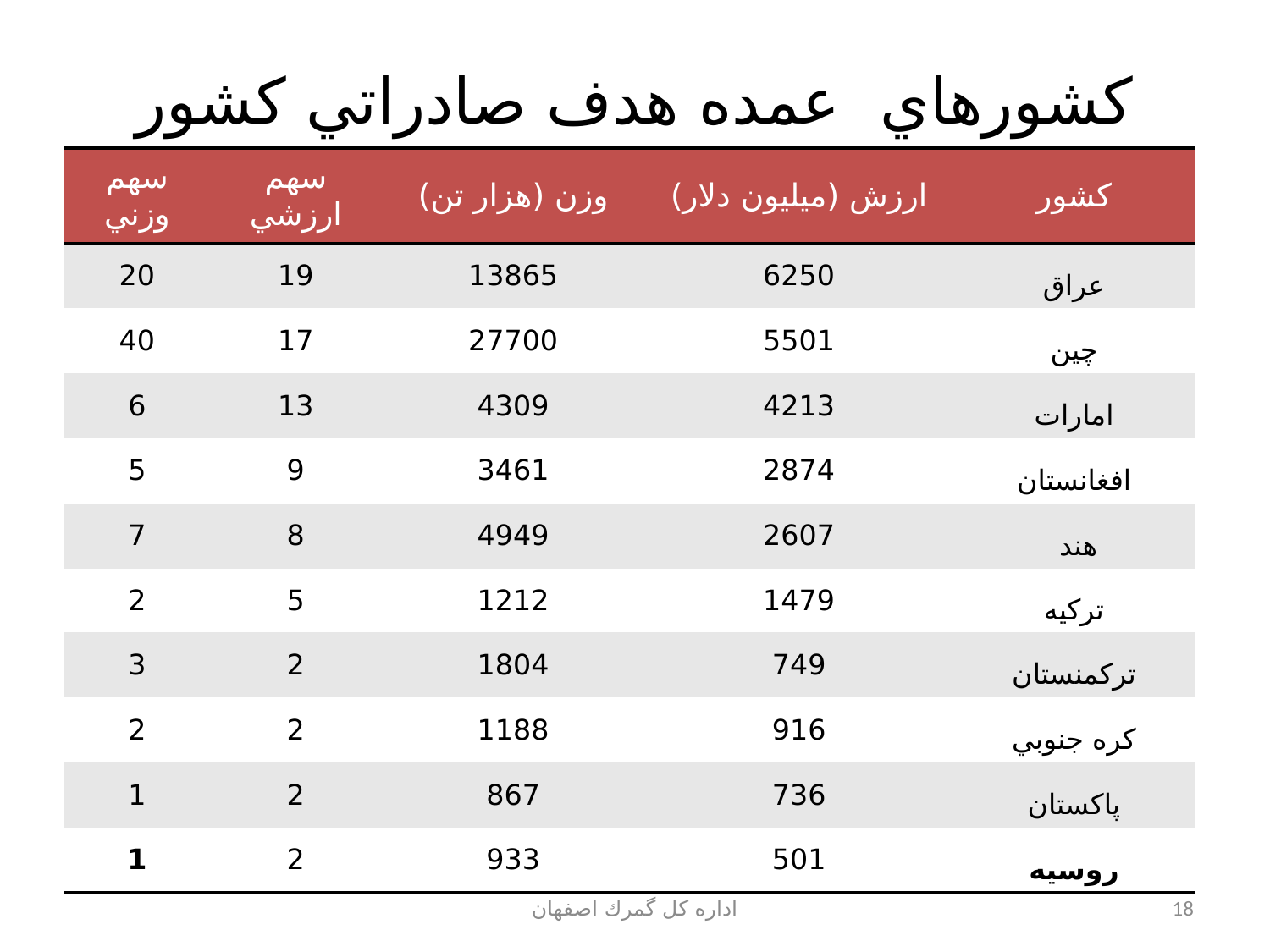

# كشورهاي  عمده هدف صادراتي كشور
| سهم وزني | سهم ارزشي | وزن (هزار تن) | ارزش (ميليون دلار) | كشور |
| --- | --- | --- | --- | --- |
| 20 | 19 | 13865 | 6250 | عراق |
| 40 | 17 | 27700 | 5501 | چين |
| 6 | 13 | 4309 | 4213 | امارات |
| 5 | 9 | 3461 | 2874 | افغانستان |
| 7 | 8 | 4949 | 2607 | هند |
| 2 | 5 | 1212 | 1479 | تركيه |
| 3 | 2 | 1804 | 749 | تركمنستان |
| 2 | 2 | 1188 | 916 | كره جنوبي |
| 1 | 2 | 867 | 736 | پاكستان |
| 1 | 2 | 933 | 501 | روسيه |
اداره كل گمرك اصفهان
18